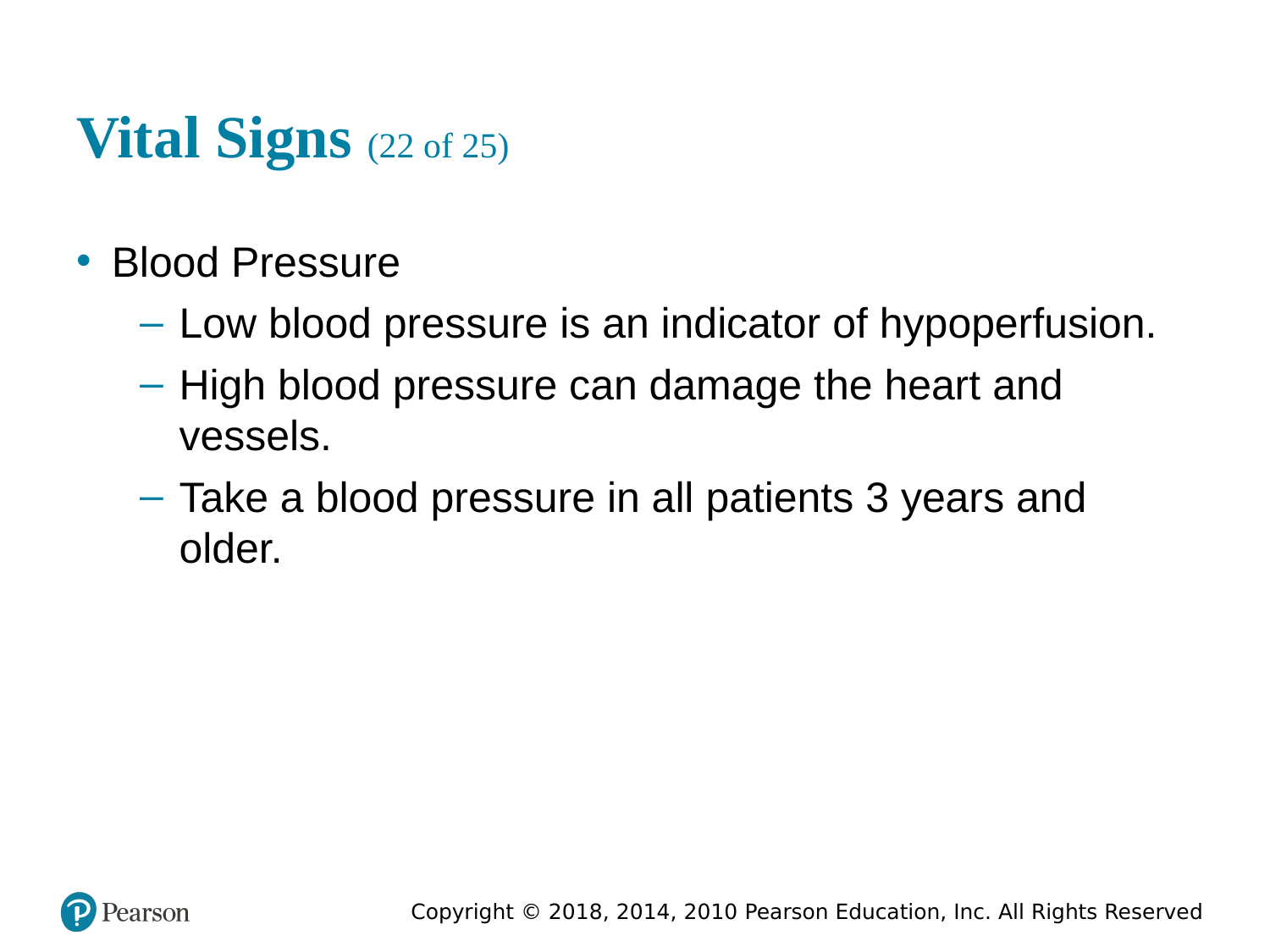

# Vital Signs (22 of 25)
Blood Pressure
Low blood pressure is an indicator of hypoperfusion.
High blood pressure can damage the heart and vessels.
Take a blood pressure in all patients 3 years and older.